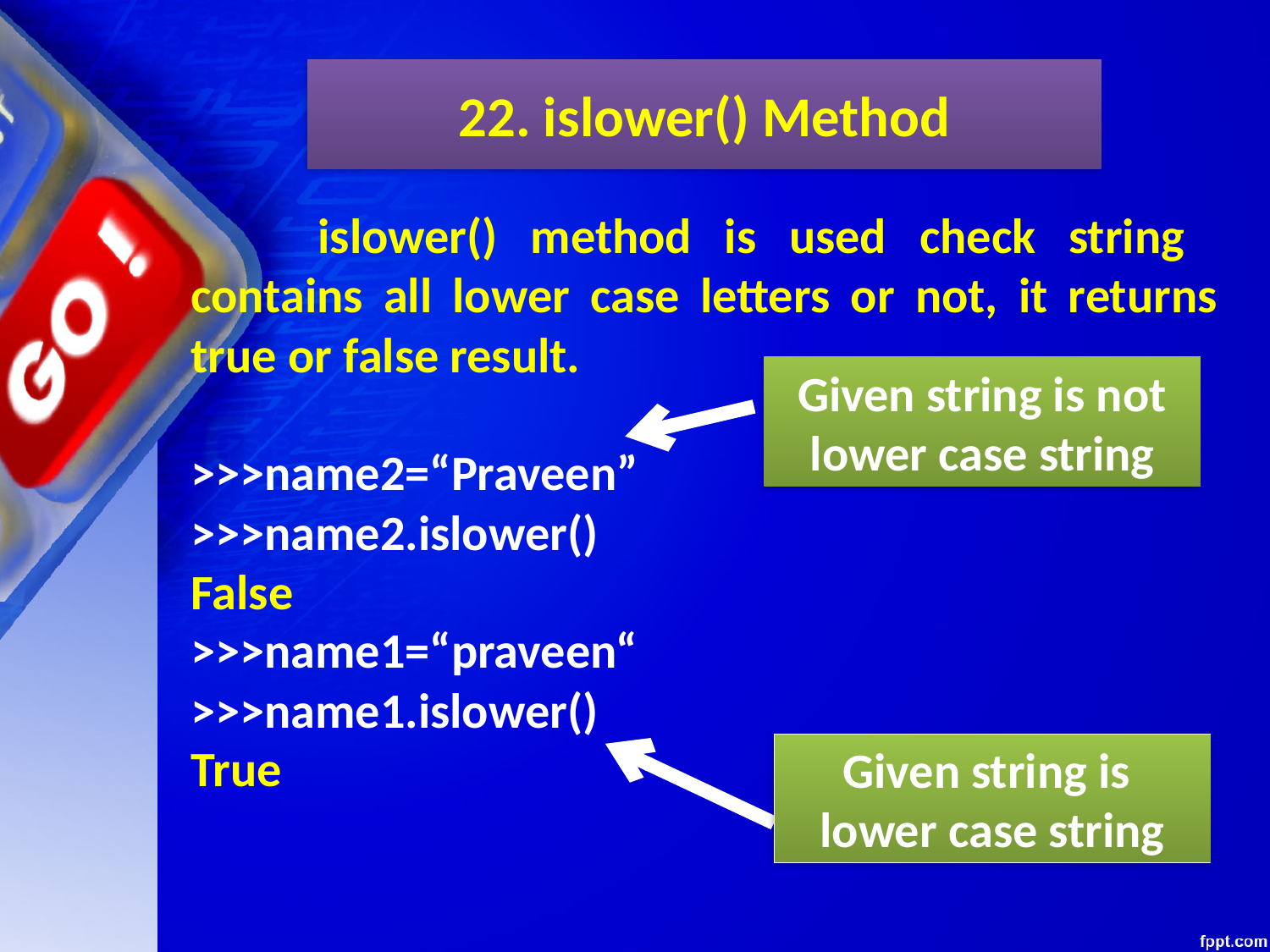

22. islower() Method
	islower() method is used check string  contains all lower case letters or not, it returns true or false result.

>>>name2=“Praveen”
>>>name2.islower()
False
>>>name1=“praveen“
>>>name1.islower()
True
Given string is not lower case string
Given string is  lower case string